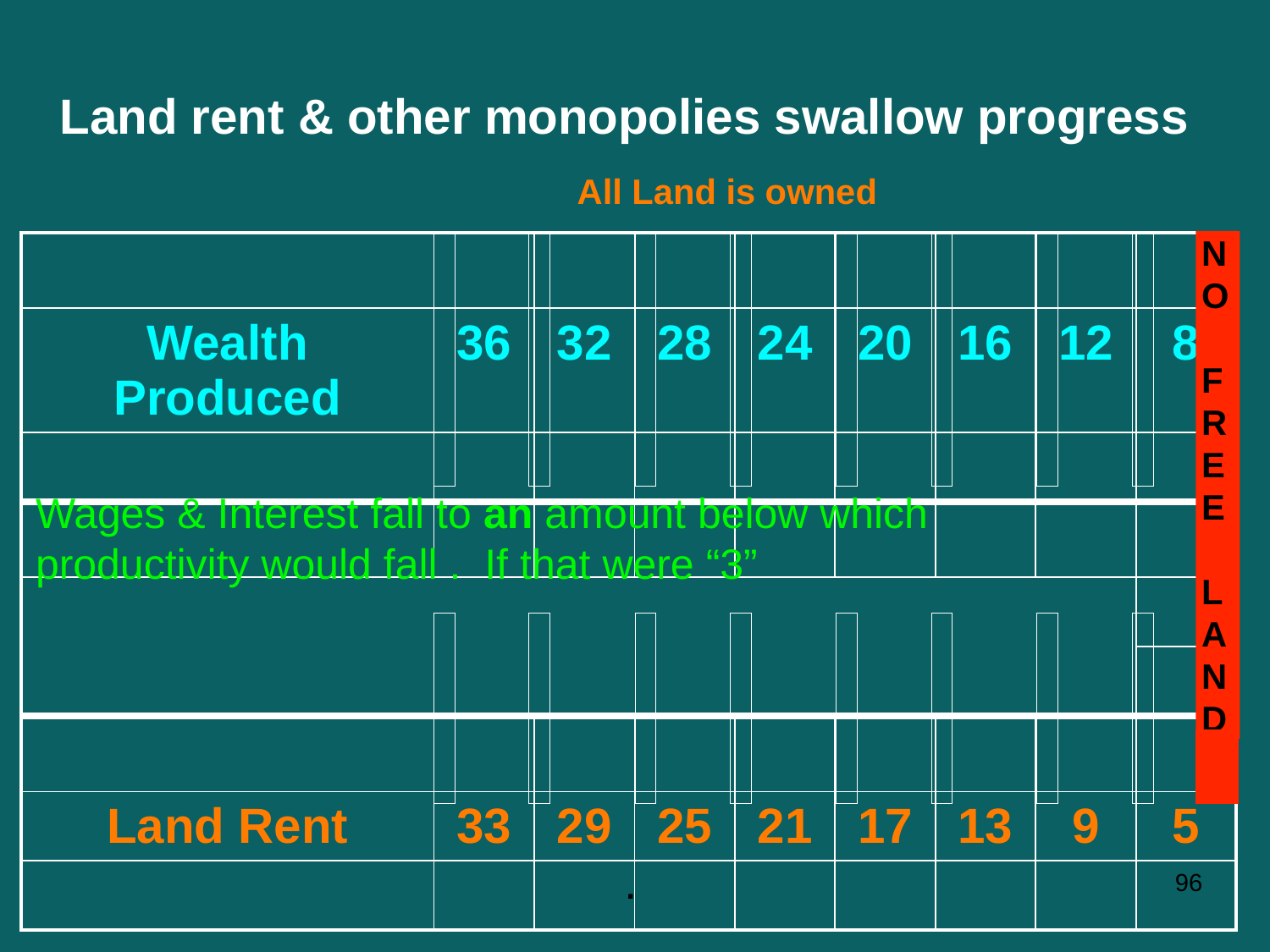

Land rent & other monopolies swallow progress
All Land is owned
NO
 FREE

LAND
|  |  |  |  |  |  |  |  |  |
| --- | --- | --- | --- | --- | --- | --- | --- | --- |
| Wealth Produced | 36 | 32 | 28 | 24 | 20 | 16 | 12 | 8 |
|  |  |  |  |  |  |  |  |  |
|  |  |  |  |  |  |  |  |  |
|  |  |  |  |  |  |  |  |  |
|  |  |  |  |  |  |  |  |  |
|  |  |  |  |  |  |  |  |  |
| Land Rent | 33 | 29 | 25 | 21 | 17 | 13 | 9 | 5 |
|  |  |  |  |  |  |  |  |  |

Wages & Interest fall to an amount below which productivity would fall .  If that were “3”

96
.